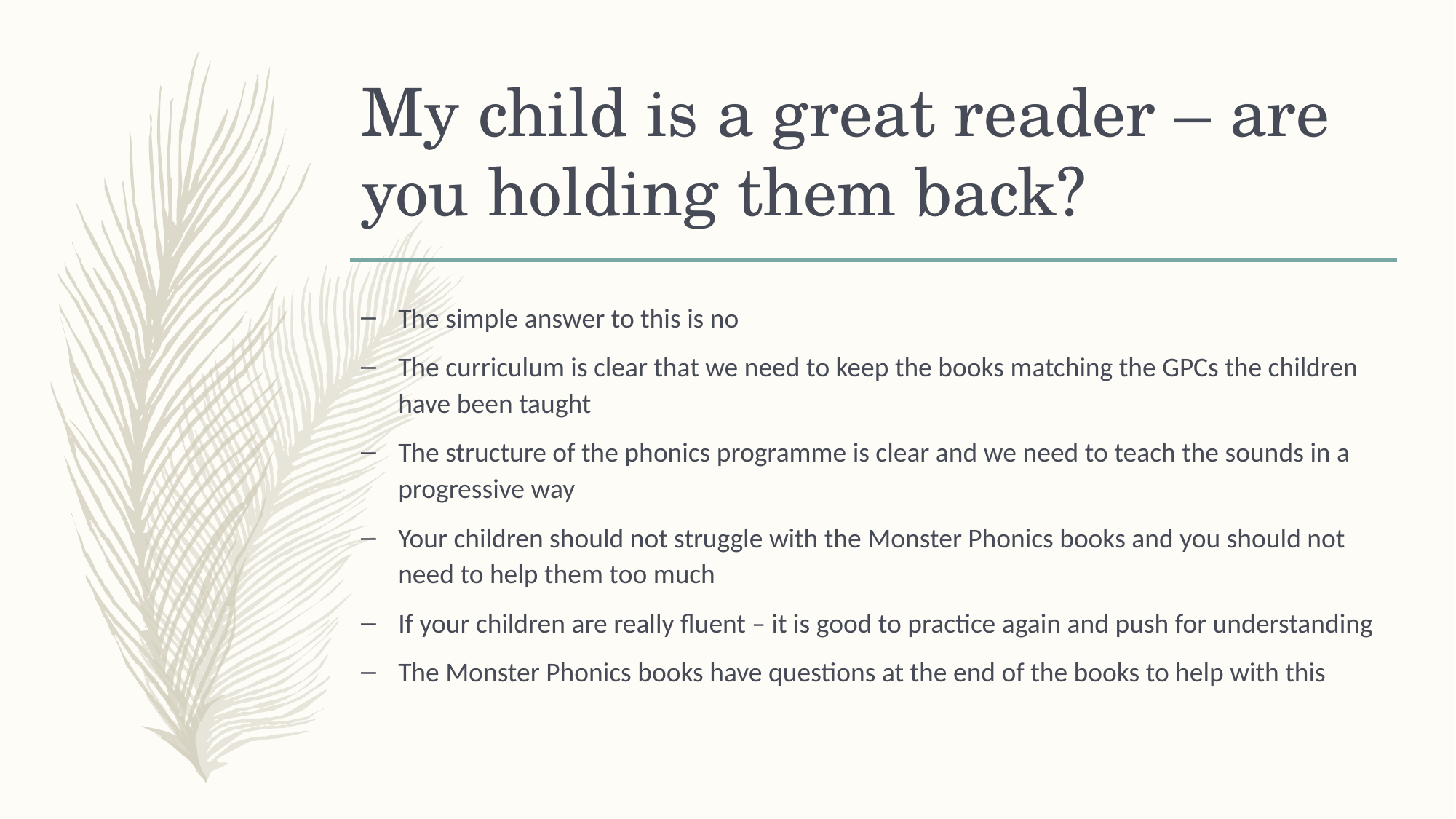

# My child is a great reader – are you holding them back?
The simple answer to this is no
The curriculum is clear that we need to keep the books matching the GPCs the children have been taught
The structure of the phonics programme is clear and we need to teach the sounds in a progressive way
Your children should not struggle with the Monster Phonics books and you should not need to help them too much
If your children are really fluent – it is good to practice again and push for understanding
The Monster Phonics books have questions at the end of the books to help with this